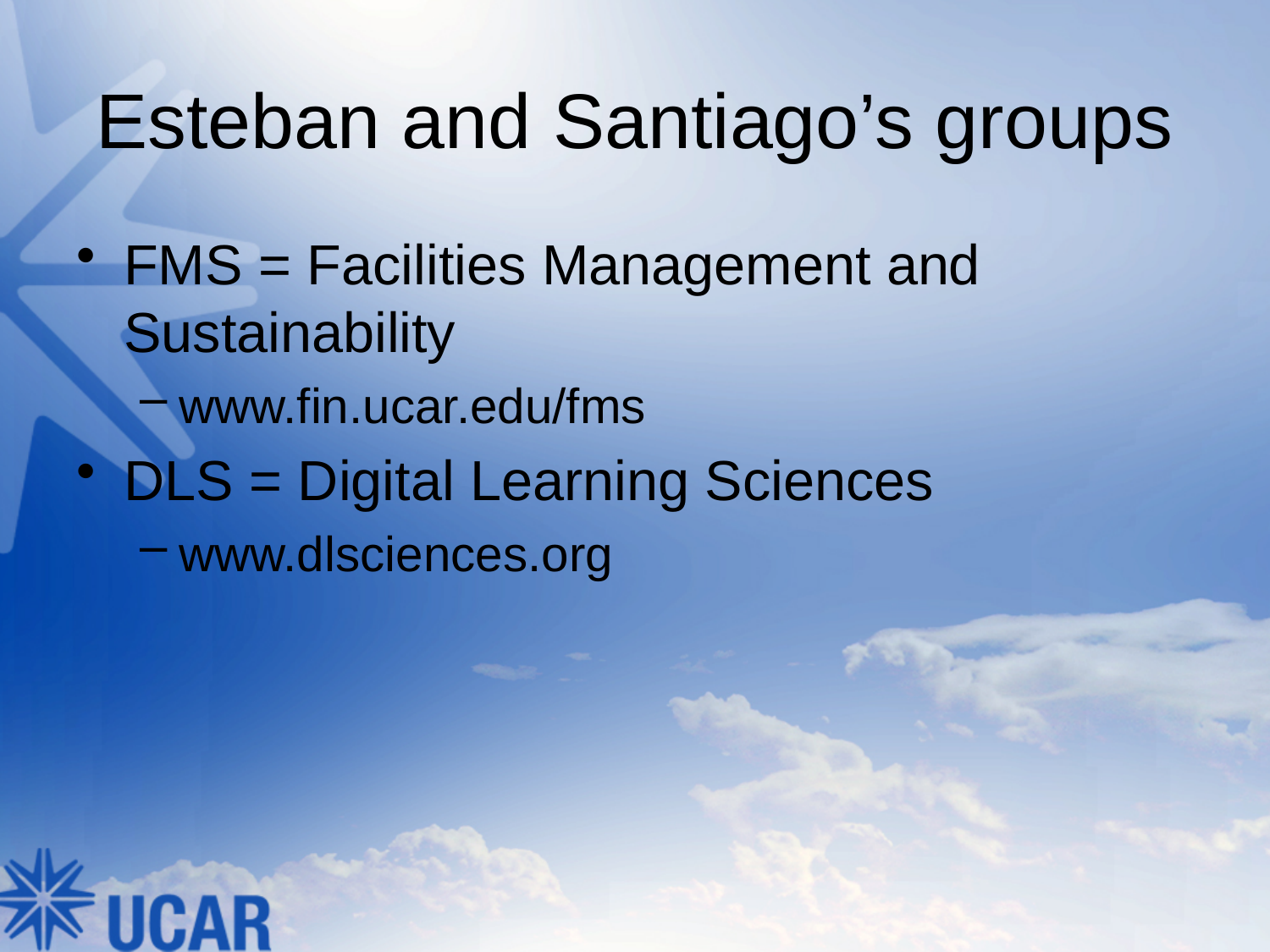

# Esteban and Santiago’s groups
FMS = Facilities Management and Sustainability
www.fin.ucar.edu/fms
DLS = Digital Learning Sciences
www.dlsciences.org